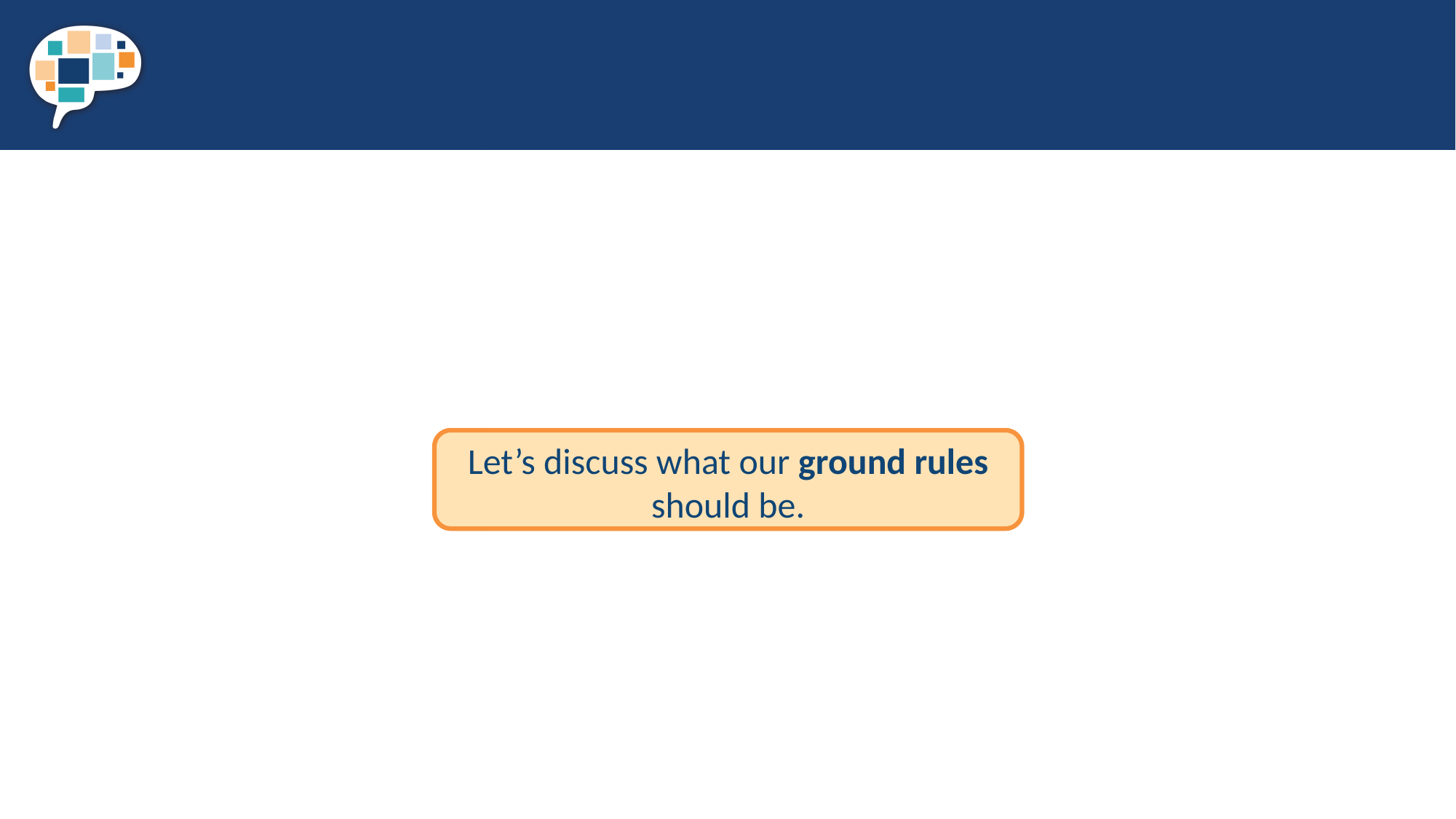

Let’s discuss what our ground rules should be.